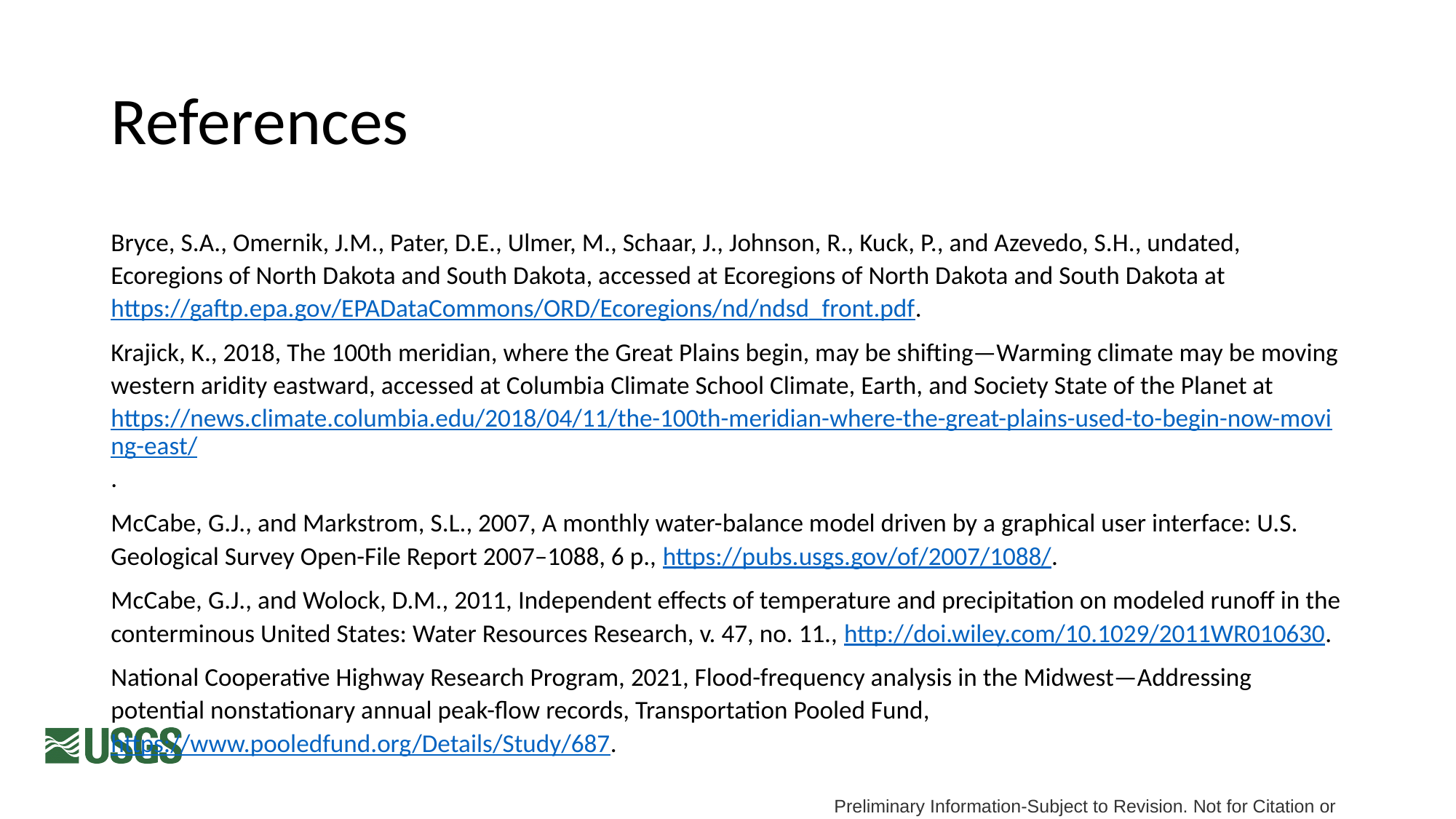

# References
Bryce, S.A., Omernik, J.M., Pater, D.E., Ulmer, M., Schaar, J., Johnson, R., Kuck, P., and Azevedo, S.H., undated, Ecoregions of North Dakota and South Dakota, accessed at Ecoregions of North Dakota and South Dakota at https://gaftp.epa.gov/EPADataCommons/ORD/Ecoregions/nd/ndsd_front.pdf.
Krajick, K., 2018, The 100th meridian, where the Great Plains begin, may be shifting—Warming climate may be moving western aridity eastward, accessed at Columbia Climate School Climate, Earth, and Society State of the Planet at https://news.climate.columbia.edu/2018/04/11/the-100th-meridian-where-the-great-plains-used-to-begin-now-moving-east/.
McCabe, G.J., and Markstrom, S.L., 2007, A monthly water-balance model driven by a graphical user interface: U.S. Geological Survey Open-File Report 2007–1088, 6 p., https://pubs.usgs.gov/of/2007/1088/.
McCabe, G.J., and Wolock, D.M., 2011, Independent effects of temperature and precipitation on modeled runoff in the conterminous United States: Water Resources Research, v. 47, no. 11., http://doi.wiley.com/10.1029/2011WR010630.
National Cooperative Highway Research Program, 2021, Flood-frequency analysis in the Midwest—Addressing potential nonstationary annual peak-flow records, Transportation Pooled Fund, https://www.pooledfund.org/Details/Study/687.